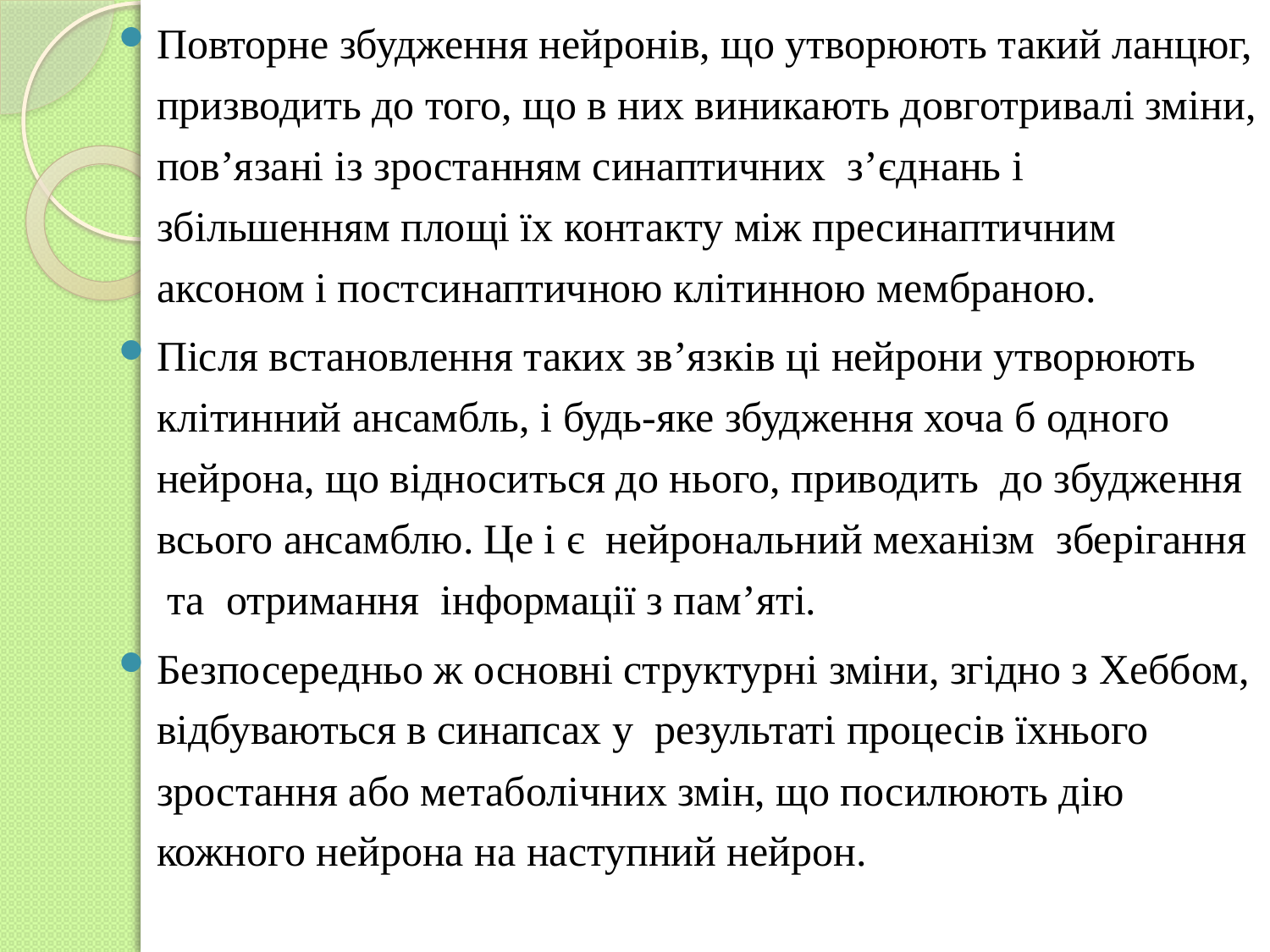

Повторне збудження нейронів, що утворюють такий ланцюг, призводить до того, що в них виникають довготривалі зміни, пов’язані із зростанням синаптичних  з’єднань і збільшенням площі їх контакту між пресинаптичним аксоном і постсинаптичною клітинною мембраною.
Після встановлення таких зв’язків ці нейрони утворюють клітинний ансамбль, і будь-яке збудження хоча б одного  нейрона, що відноситься до нього, приводить  до збудження всього ансамблю. Це і є  нейрональний механізм  зберігання  та  отримання  інформації з пам’яті.
Безпосередньо ж основні структурні зміни, згідно з Хеббом, відбуваються в синапсах у  результаті процесів їхнього  зростання або метаболічних змін, що посилюють дію кожного нейрона на наступний нейрон.